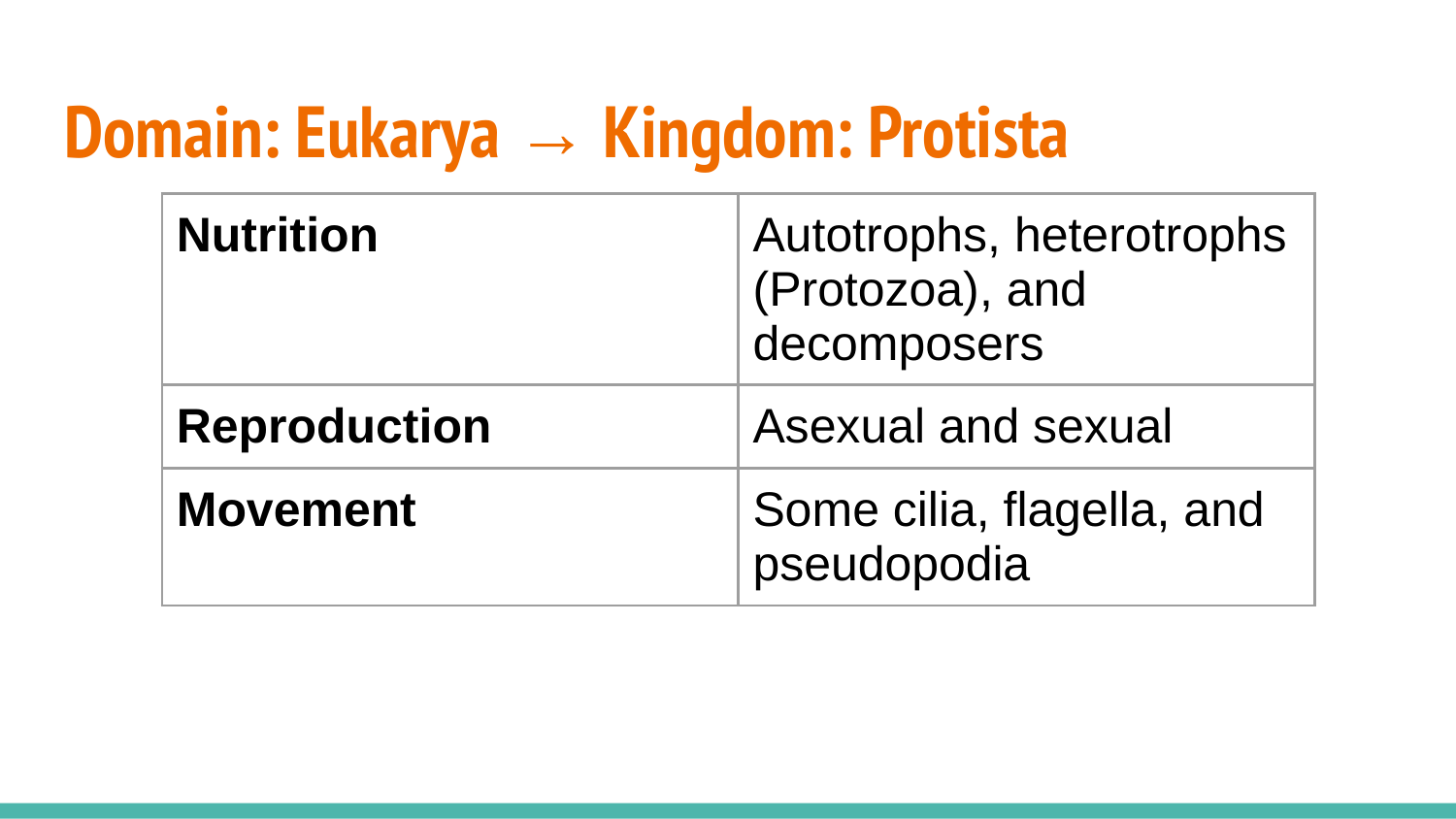

# Domain: Eukarya → Kingdom: Protista
| Nutrition | Autotrophs, heterotrophs (Protozoa), and decomposers |
| --- | --- |
| Reproduction | Asexual and sexual |
| Movement | Some cilia, flagella, and pseudopodia |